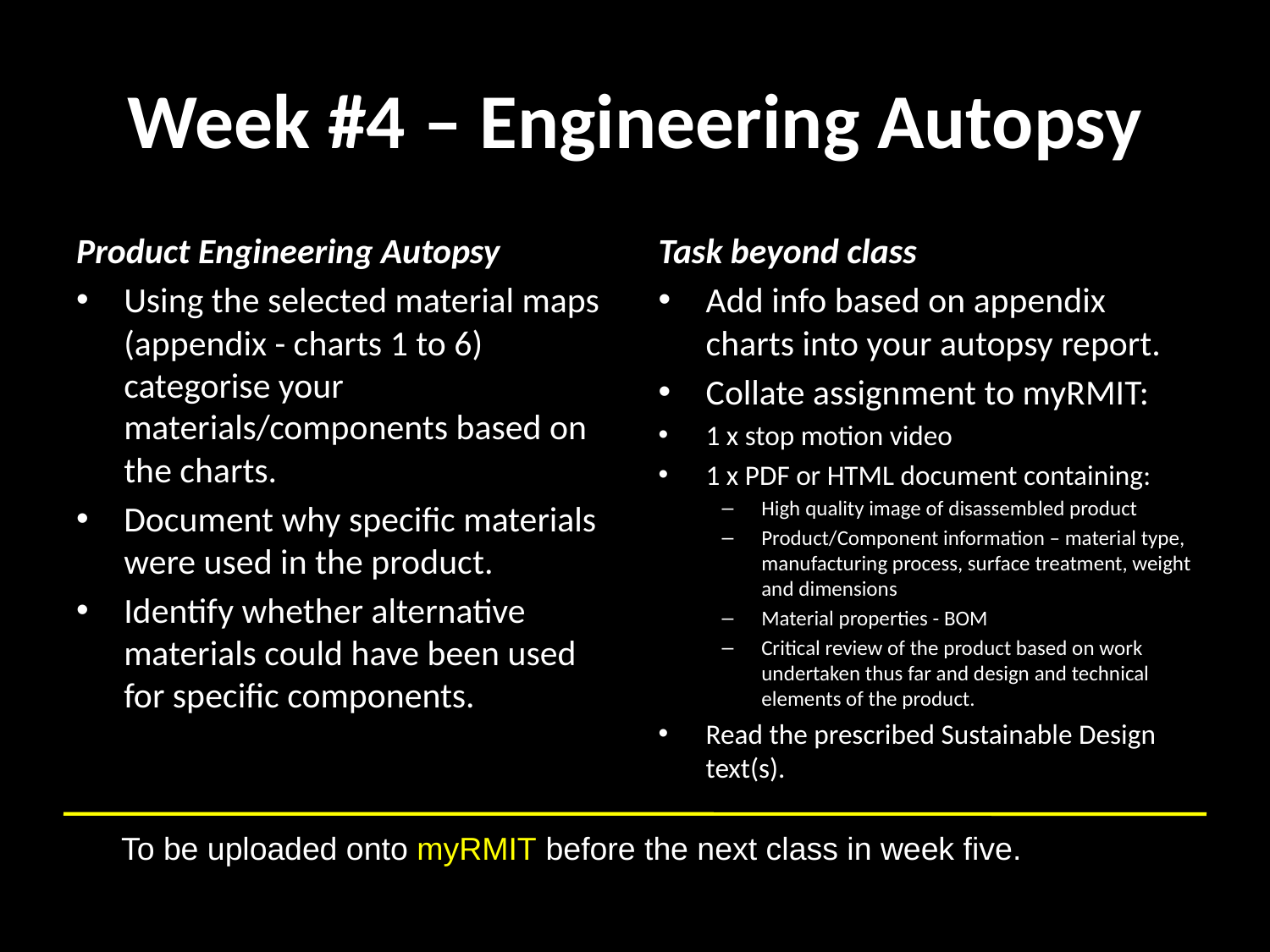

# Week #4 – Engineering Autopsy
Product Engineering Autopsy
Using the selected material maps (appendix - charts 1 to 6) categorise your materials/components based on the charts.
Document why specific materials were used in the product.
Identify whether alternative materials could have been used for specific components.
Task beyond class
Add info based on appendix charts into your autopsy report.
Collate assignment to myRMIT:
1 x stop motion video
1 x PDF or HTML document containing:
High quality image of disassembled product
Product/Component information – material type, manufacturing process, surface treatment, weight and dimensions
Material properties - BOM
Critical review of the product based on work undertaken thus far and design and technical elements of the product.
Read the prescribed Sustainable Design text(s).
To be uploaded onto myRMIT before the next class in week five.